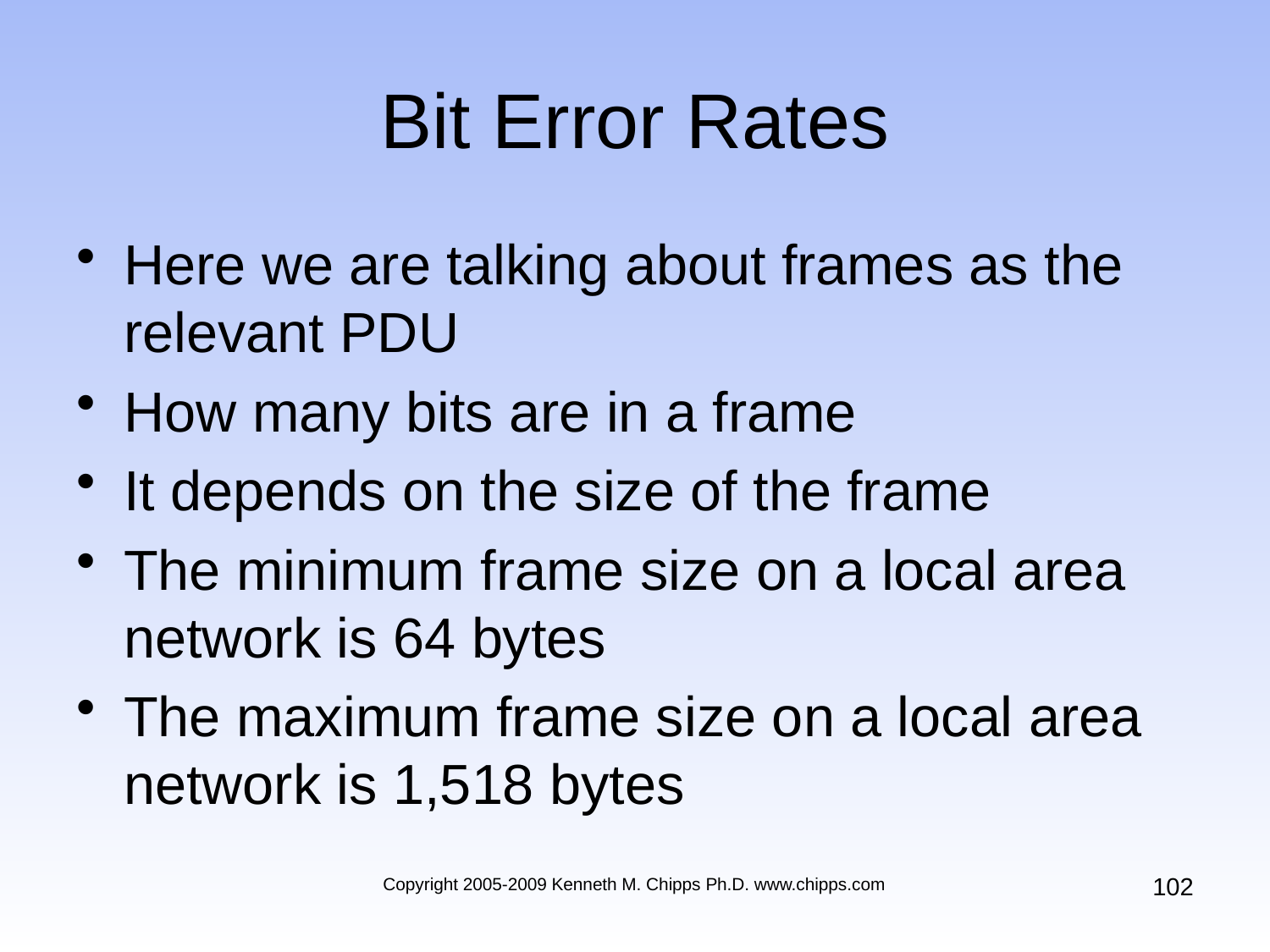

# Bit Error Rates
Here we are talking about frames as the relevant PDU
How many bits are in a frame
It depends on the size of the frame
The minimum frame size on a local area network is 64 bytes
The maximum frame size on a local area network is 1,518 bytes
102
Copyright 2005-2009 Kenneth M. Chipps Ph.D. www.chipps.com